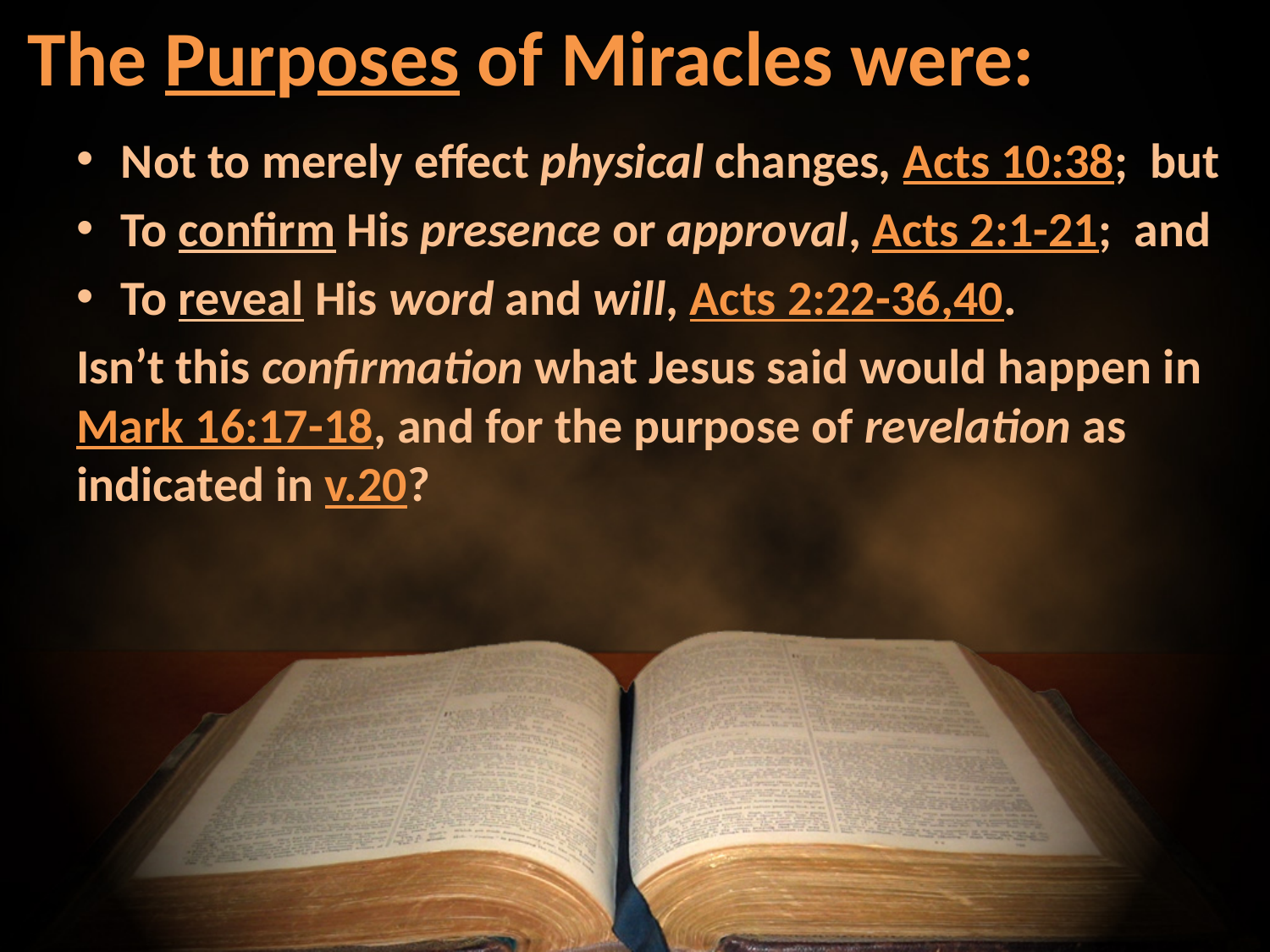

# The Purposes of Miracles were:
Not to merely effect physical changes, Acts 10:38;  but
To confirm His presence or approval, Acts 2:1-21;  and
To reveal His word and will, Acts 2:22-36,40.
Isn’t this confirmation what Jesus said would happen in Mark 16:17-18, and for the purpose of revelation as indicated in v.20?